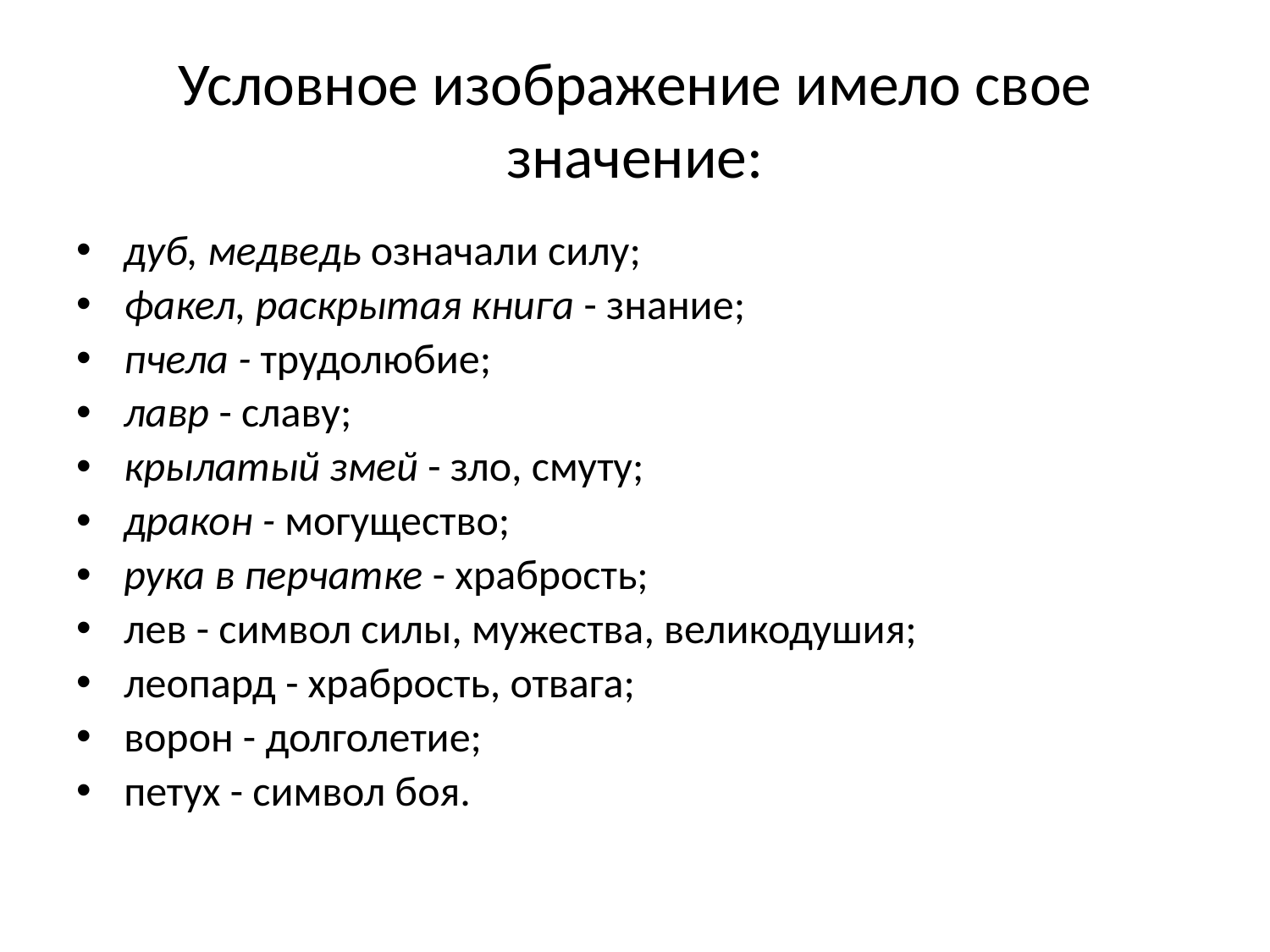

# Условное изображение имело свое значение:
дуб, медведь означали силу;
факел, раскрытая книга - знание;
пчела - трудолюбие;
лавр - славу;
крылатый змей - зло, смуту;
дракон - могущество;
рука в перчатке - храбрость;
лев - символ силы, мужества, великодушия;
леопард - храбрость, отвага;
ворон - долголетие;
петух - символ боя.